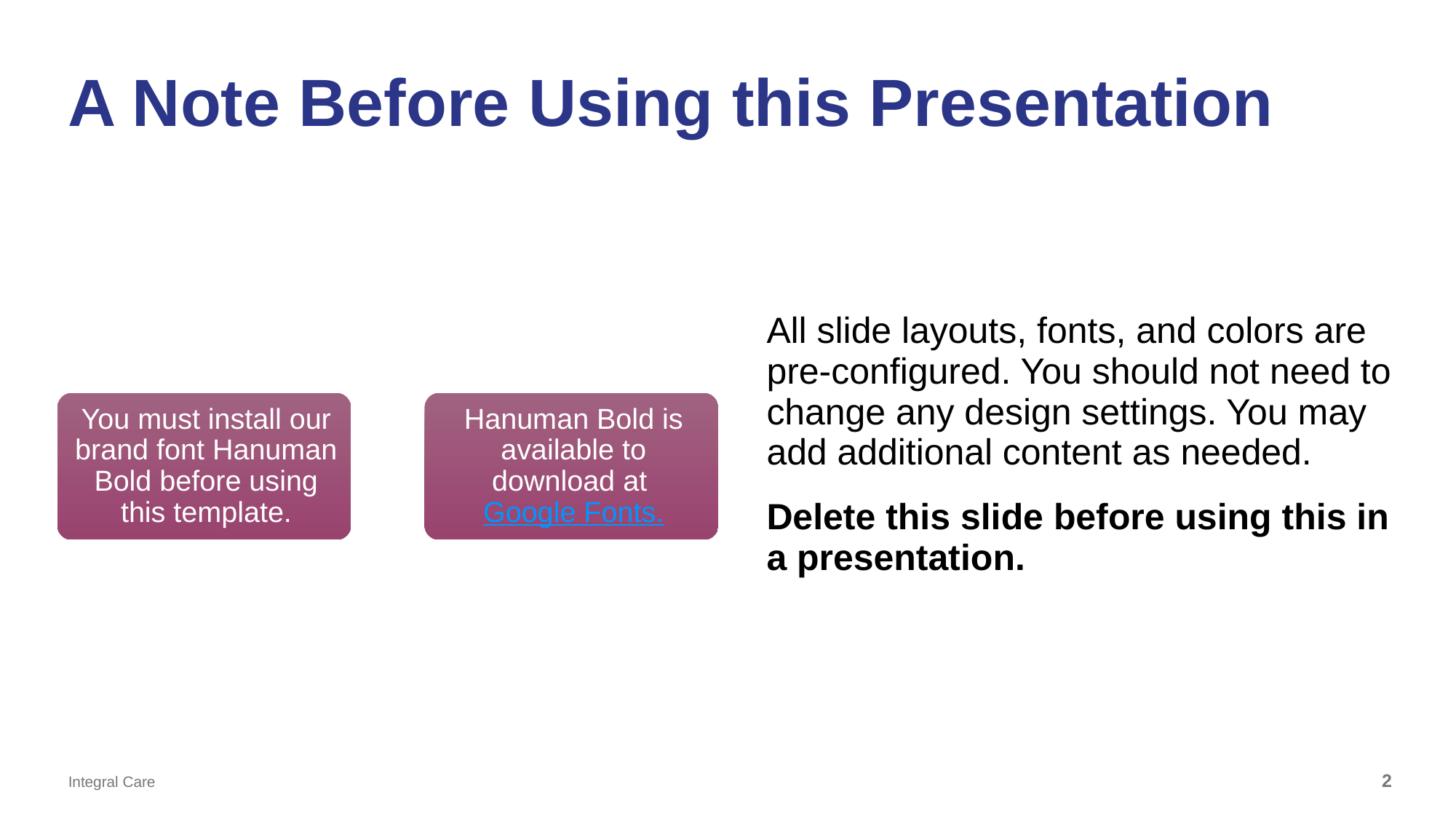

# A Note Before Using this Presentation
You must install our brand font Hanuman Bold before using this template.
Hanuman Bold is available to download at Google Fonts.
All slide layouts, fonts, and colors are pre-configured. You should not need to change any design settings. You may add additional content as needed.
Delete this slide before using this in a presentation.
2
Integral Care